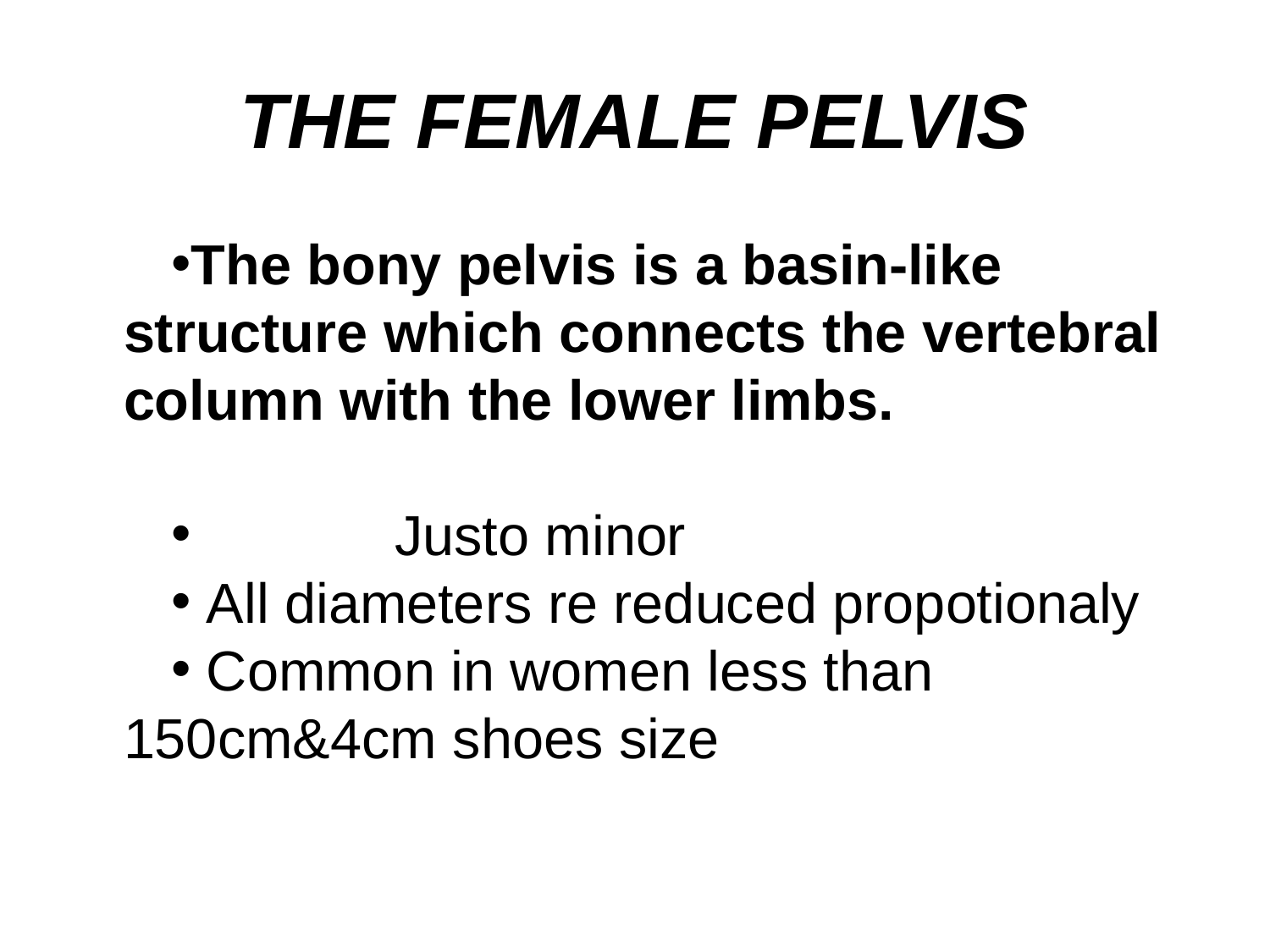

# THE FEMALE PELVIS
The bony pelvis is a basin-like structure which connects the vertebral column with the lower limbs.

             Justo minor
 All diameters re reduced propotionaly
 Common in women less than 150cm&4cm shoes size